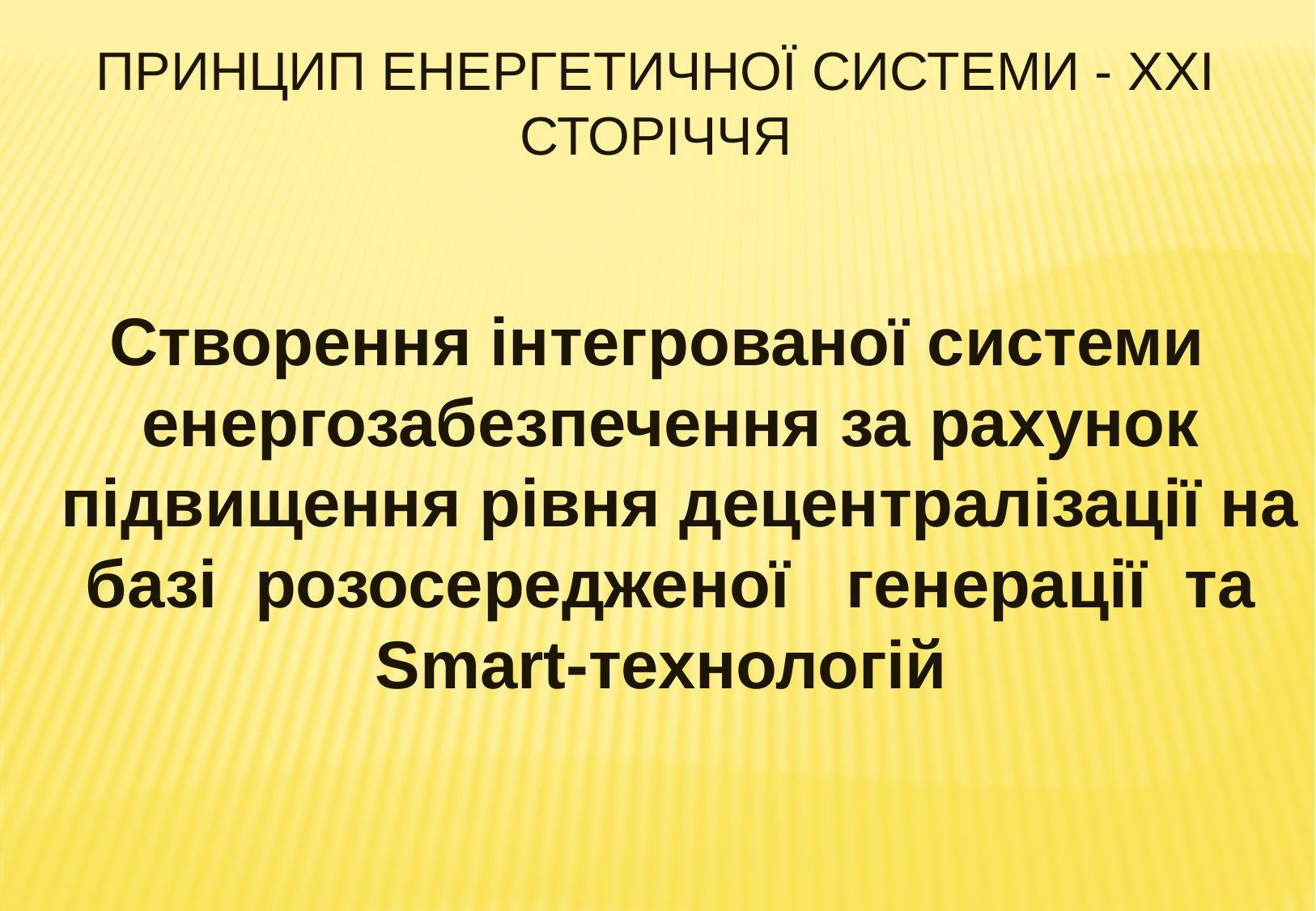

Принцип енергетичної системи - ХХІ сторіччя
Створення інтегрованої системи енергозабезпечення за рахунок  підвищення рівня децентралізації на базі  розосередженої   генерації  та  Smart-технологій